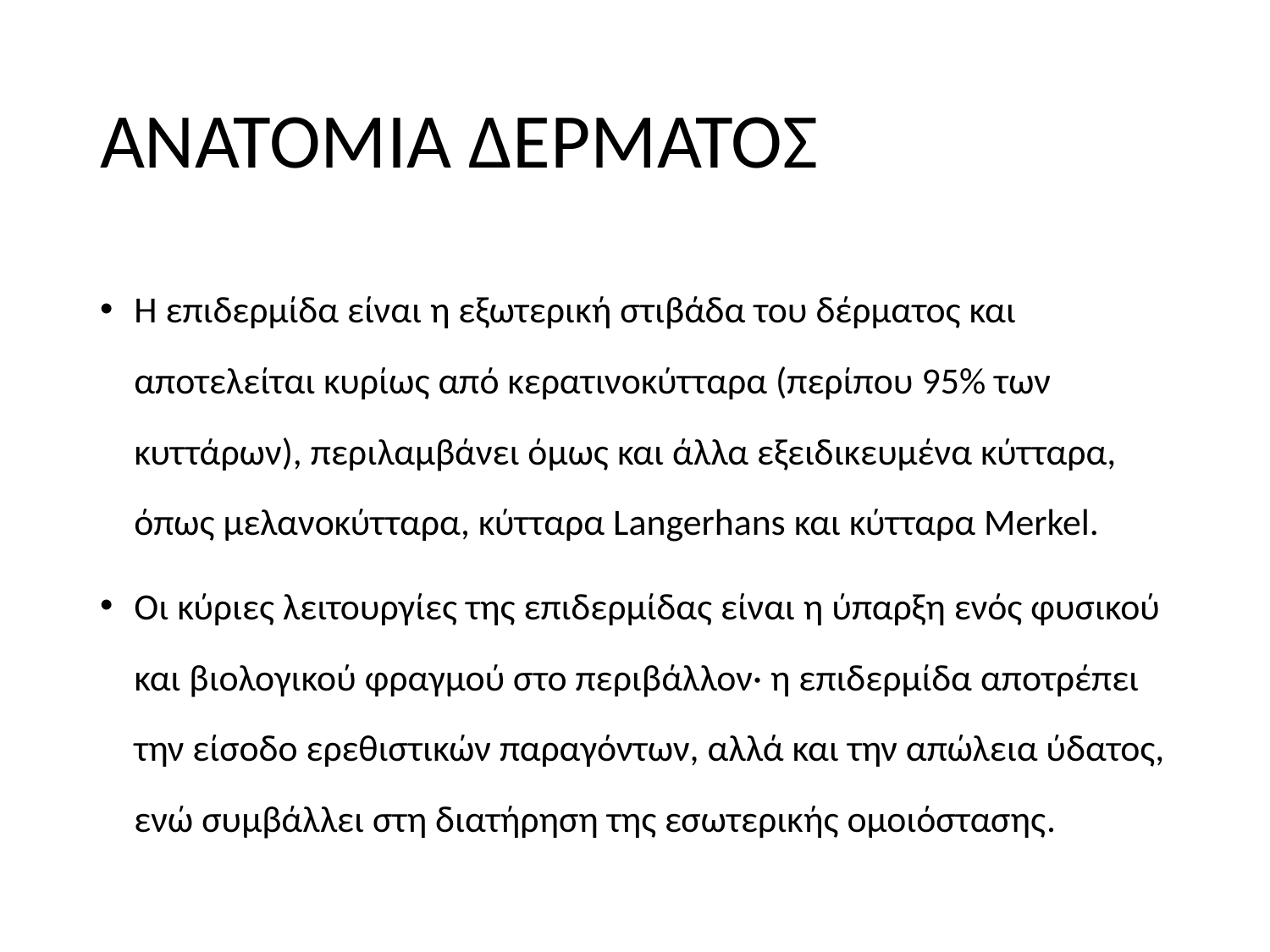

# ΑΝΑΤΟΜΙΑ ΔΕΡΜΑΤΟΣ
Η επιδερμίδα είναι η εξωτερική στιβάδα του δέρματος και αποτελείται κυρίως από κερατινοκύτταρα (περίπου 95% των κυττάρων), περιλαμβάνει όμως και άλλα εξειδικευμένα κύτταρα, όπως μελανοκύτταρα, κύτταρα Langerhans και κύτταρα Merkel.
Οι κύριες λειτουργίες της επιδερμίδας είναι η ύπαρξη ενός φυσικού και βιολογικού φραγμού στο περιβάλλον· η επιδερμίδα αποτρέπει την είσοδο ερεθιστικών παραγόντων, αλλά και την απώλεια ύδατος, ενώ συμβάλλει στη διατήρηση της εσωτερικής ομοιόστασης.